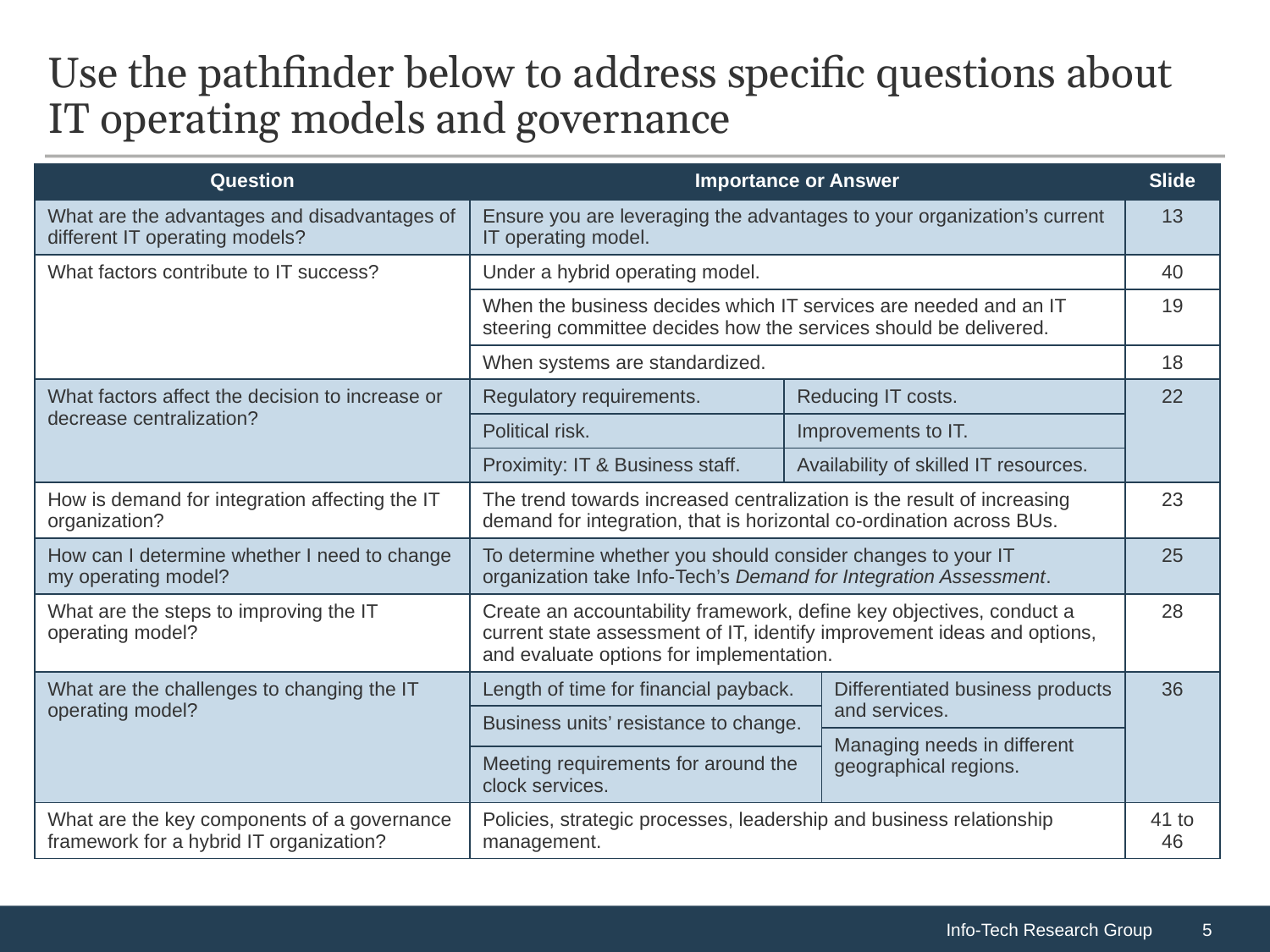

# Use the pathfinder below to address specific questions about IT operating models and governance
| Question | Importance or Answer |  |  | Slide |
| --- | --- | --- | --- | --- |
| What are the advantages and disadvantages of different IT operating models? | Ensure you are leveraging the advantages to your organization’s current IT operating model. |  |  | 13 |
| What factors contribute to IT success? | Under a hybrid operating model. |  |  | 40 |
|  | When the business decides which IT services are needed and an IT steering committee decides how the services should be delivered. |  |  | 19 |
|  | When systems are standardized. |  |  | 18 |
| What factors affect the decision to increase or decrease centralization? | Regulatory requirements. | Reducing IT costs. |  | 22 |
|  | Political risk. | Improvements to IT. |  |  |
|  | Proximity: IT & Business staff. | Availability of skilled IT resources. |  |  |
| How is demand for integration affecting the IT organization? | The trend towards increased centralization is the result of increasing demand for integration, that is horizontal co-ordination across BUs. |  |  | 23 |
| How can I determine whether I need to change my operating model? | To determine whether you should consider changes to your IT organization take Info-Tech’s Demand for Integration Assessment. |  |  | 25 |
| What are the steps to improving the IT operating model? | Create an accountability framework, define key objectives, conduct a current state assessment of IT, identify improvement ideas and options, and evaluate options for implementation. |  |  | 28 |
| What are the challenges to changing the IT operating model? | Length of time for financial payback. |  | Differentiated business products and services. | 36 |
|  | Business units’ resistance to change. |  |  |  |
|  |  |  | Managing needs in different geographical regions. |  |
|  | Meeting requirements for around the clock services. |  |  |  |
| What are the key components of a governance framework for a hybrid IT organization? | Policies, strategic processes, leadership and business relationship management. |  |  | 41 to 46 |